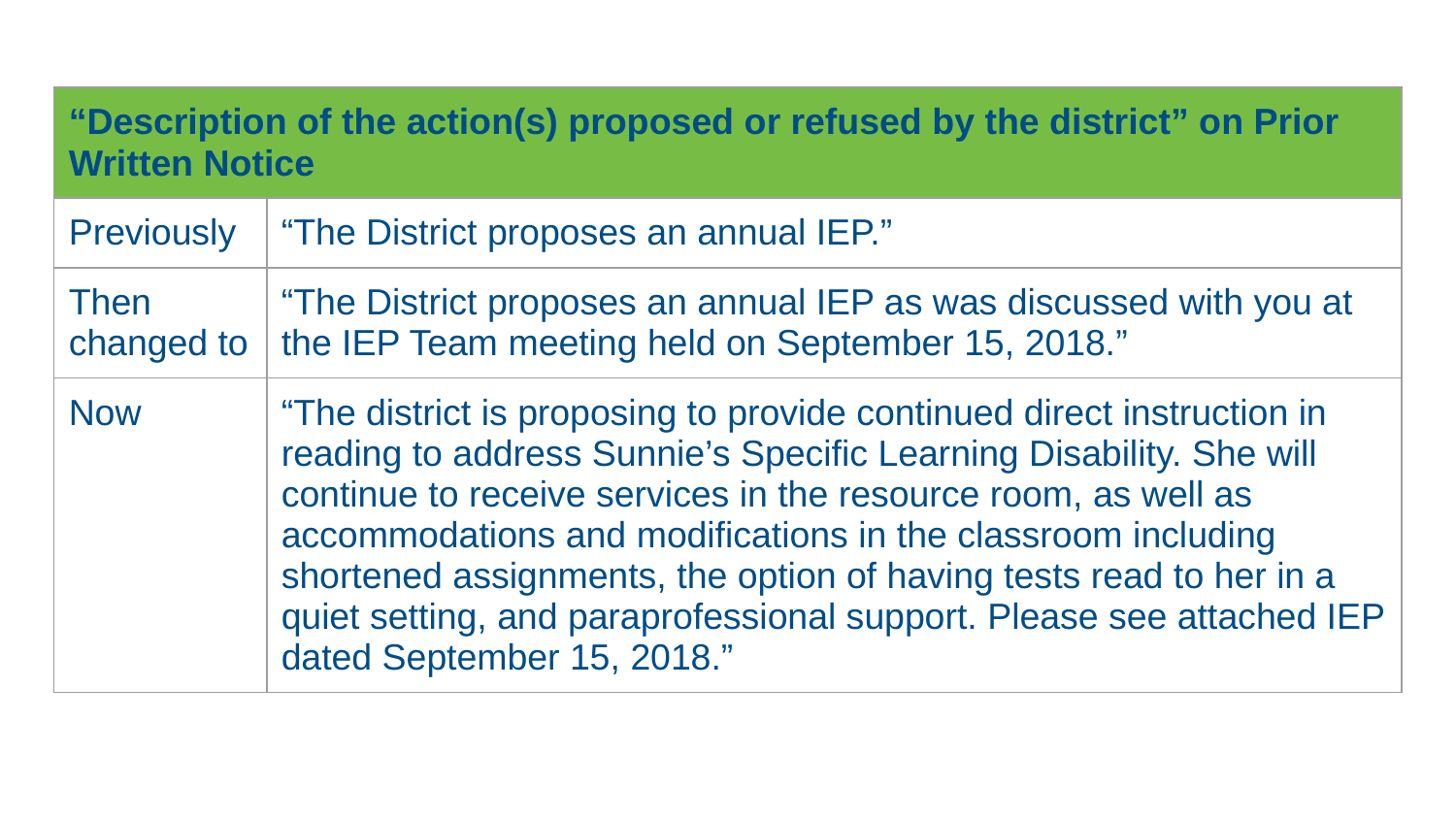

| “Description of the action(s) proposed or refused by the district” on Prior Written Notice |  |
| --- | --- |
| Previously | “The District proposes an annual IEP.” |
| Then changed to | “The District proposes an annual IEP as was discussed with you at the IEP Team meeting held on September 15, 2018.” |
| Now | “The district is proposing to provide continued direct instruction in reading to address Sunnie’s Specific Learning Disability. She will continue to receive services in the resource room, as well as accommodations and modifications in the classroom including shortened assignments, the option of having tests read to her in a quiet setting, and paraprofessional support. Please see attached IEP dated September 15, 2018.” |